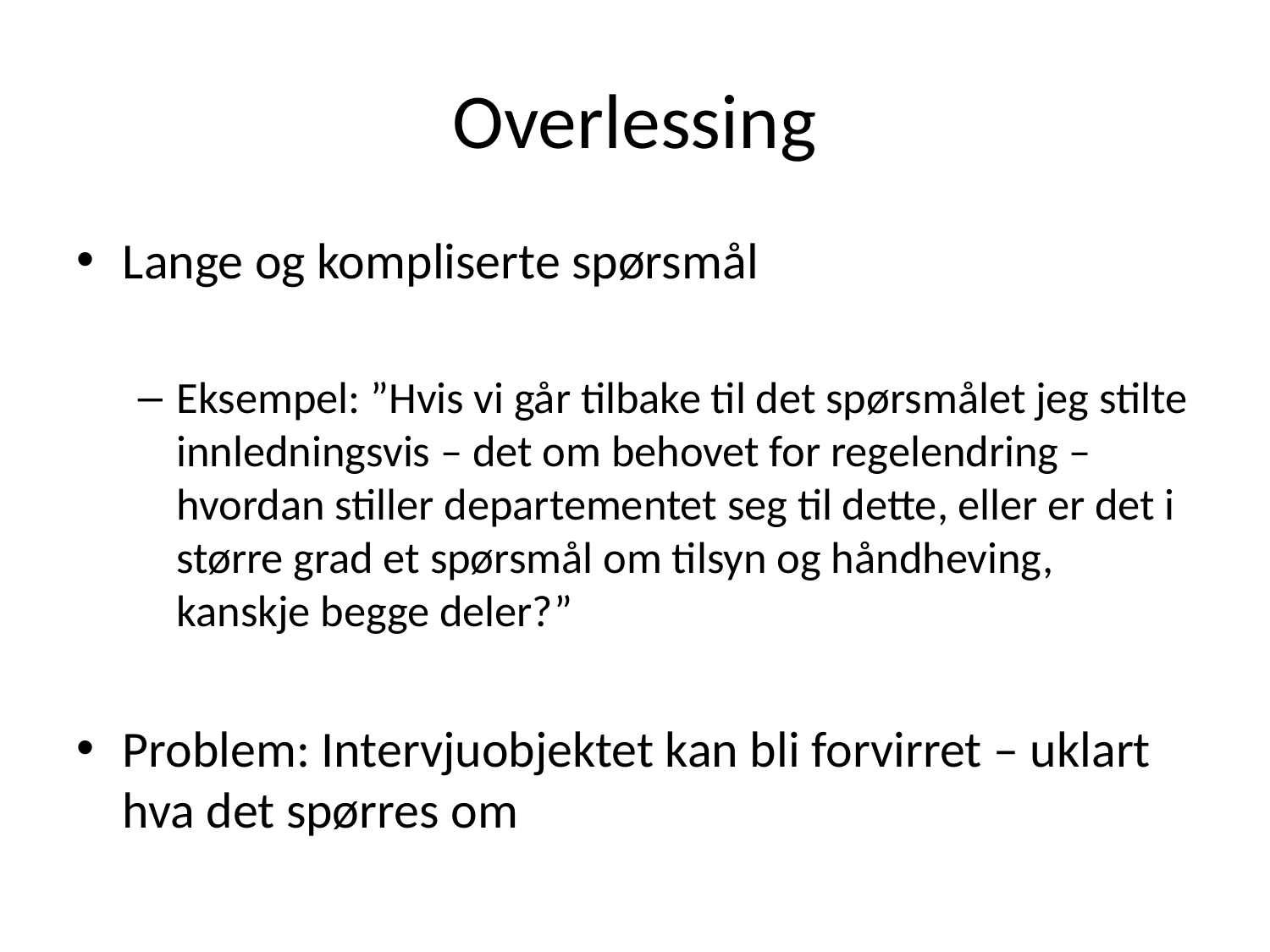

# Overlessing
Lange og kompliserte spørsmål

Eksempel: ”Hvis vi går tilbake til det spørsmålet jeg stilte innledningsvis – det om behovet for regelendring – hvordan stiller departementet seg til dette, eller er det i større grad et spørsmål om tilsyn og håndheving, kanskje begge deler?”

Problem: Intervjuobjektet kan bli forvirret – uklart hva det spørres om